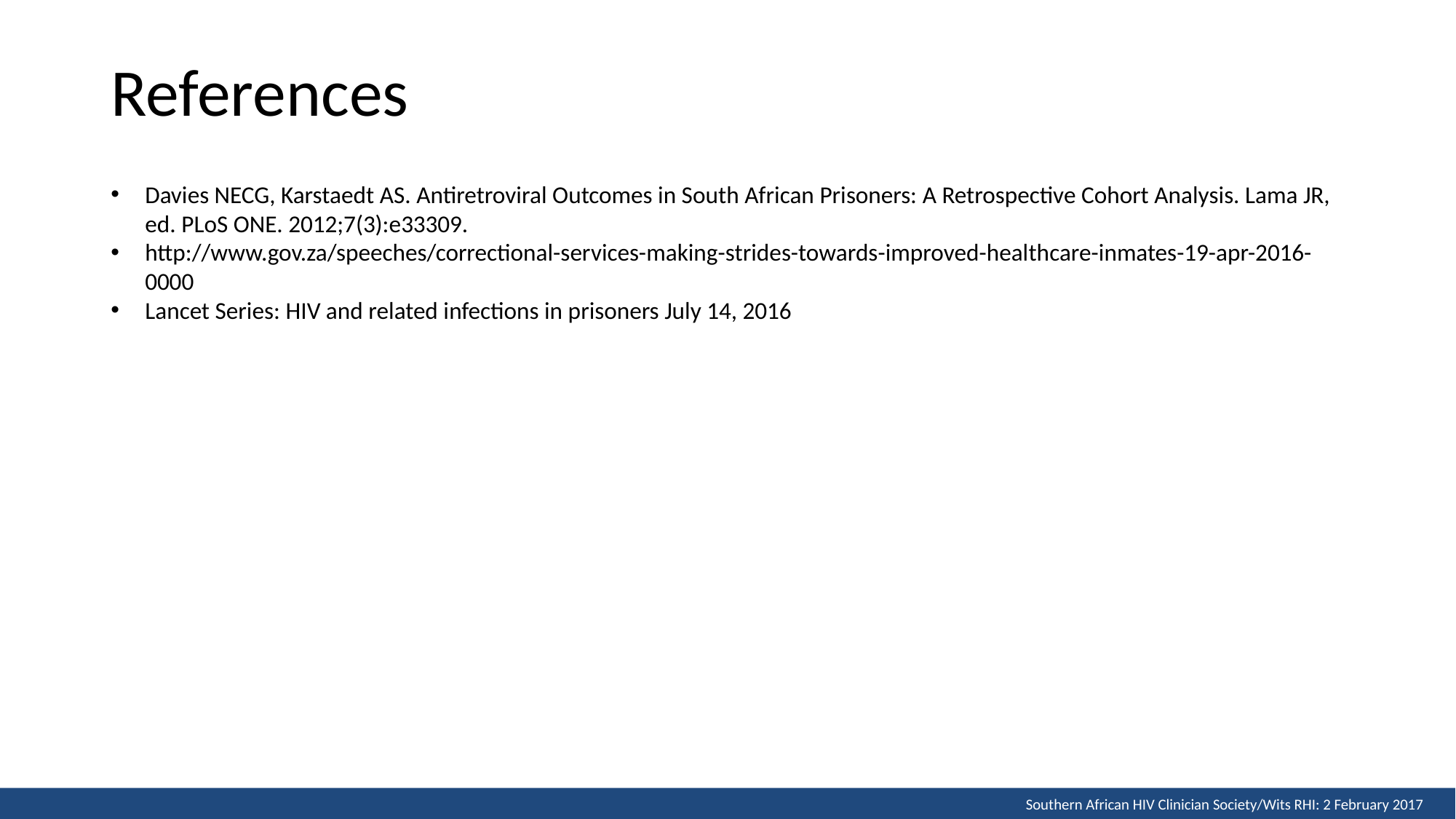

# References
Davies NECG, Karstaedt AS. Antiretroviral Outcomes in South African Prisoners: A Retrospective Cohort Analysis. Lama JR, ed. PLoS ONE. 2012;7(3):e33309.
http://www.gov.za/speeches/correctional-services-making-strides-towards-improved-healthcare-inmates-19-apr-2016-0000
Lancet Series: HIV and related infections in prisoners July 14, 2016